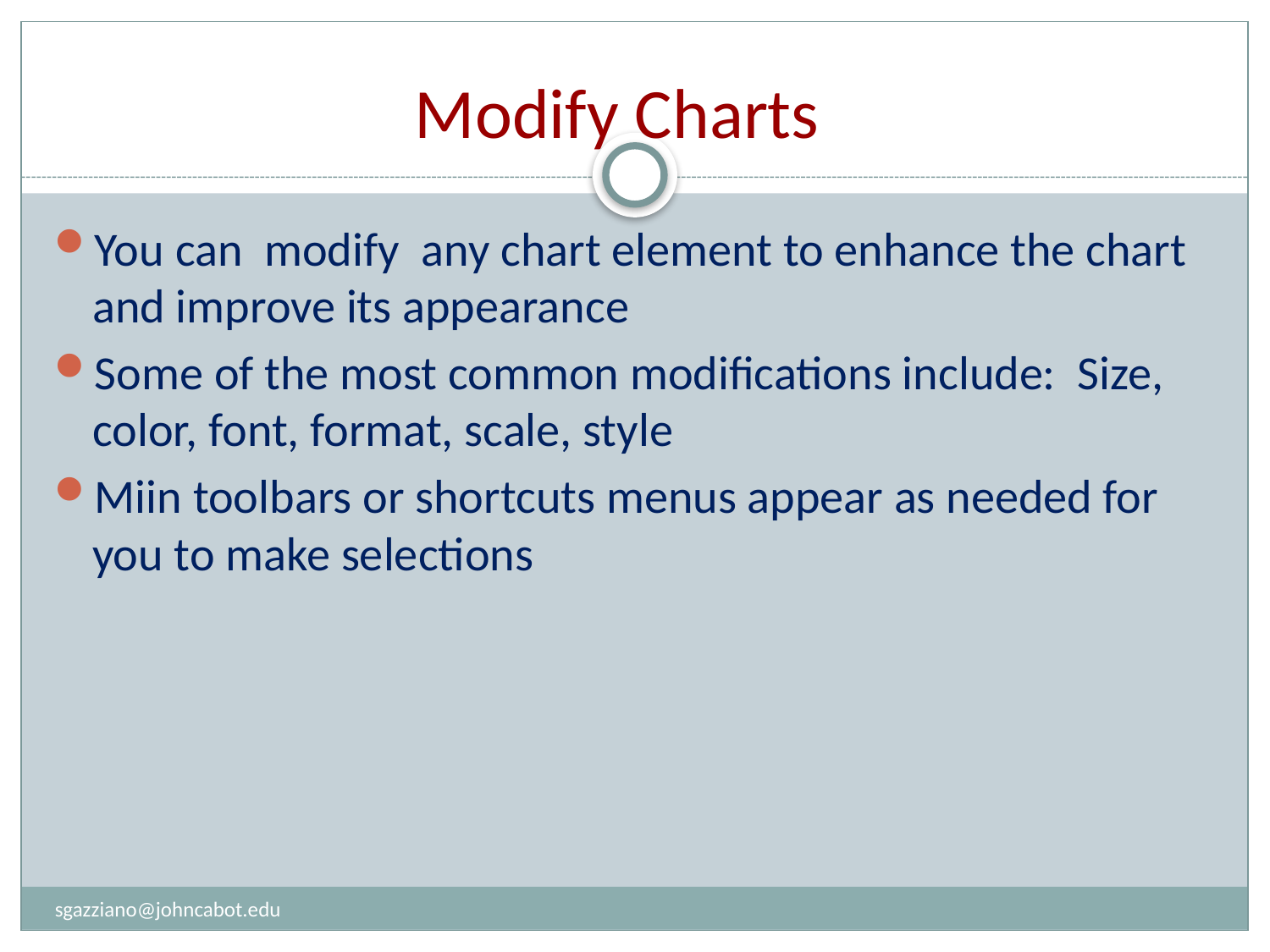

# Modify Charts
You can  modify  any chart element to enhance the chart and improve its appearance
Some of the most common modifications include:  Size, color, font, format, scale, style
Miin toolbars or shortcuts menus appear as needed for you to make selections

sgazziano@johncabot.edu